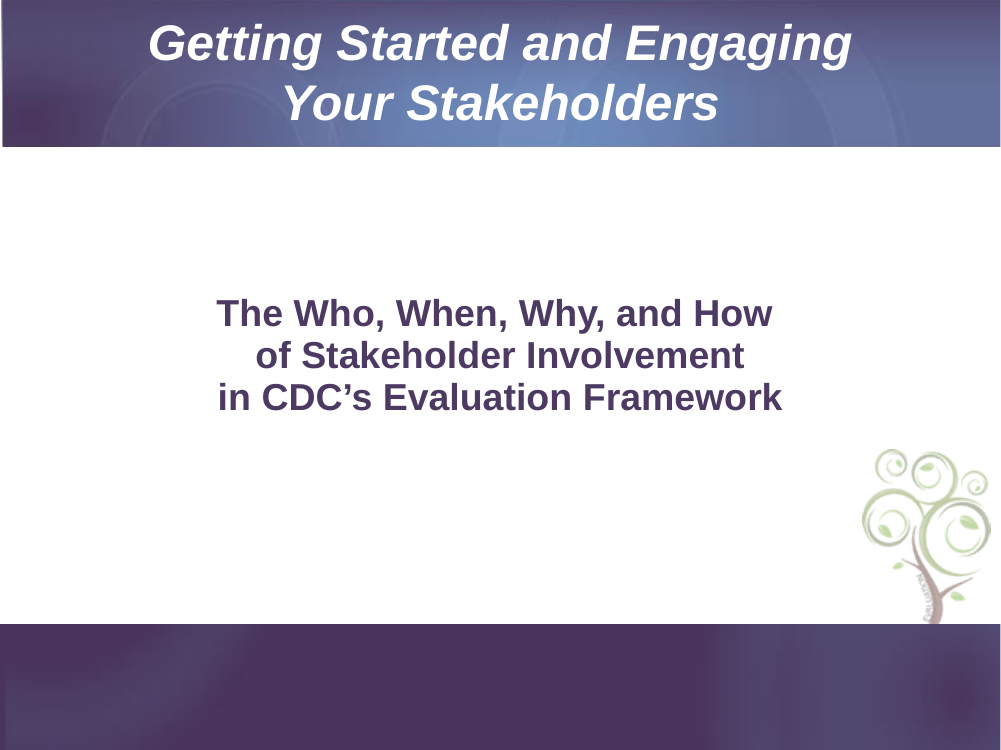

# Getting Started and Engaging Your Stakeholders
The Who, When, Why, and How
of Stakeholder Involvement
in CDC’s Evaluation Framework